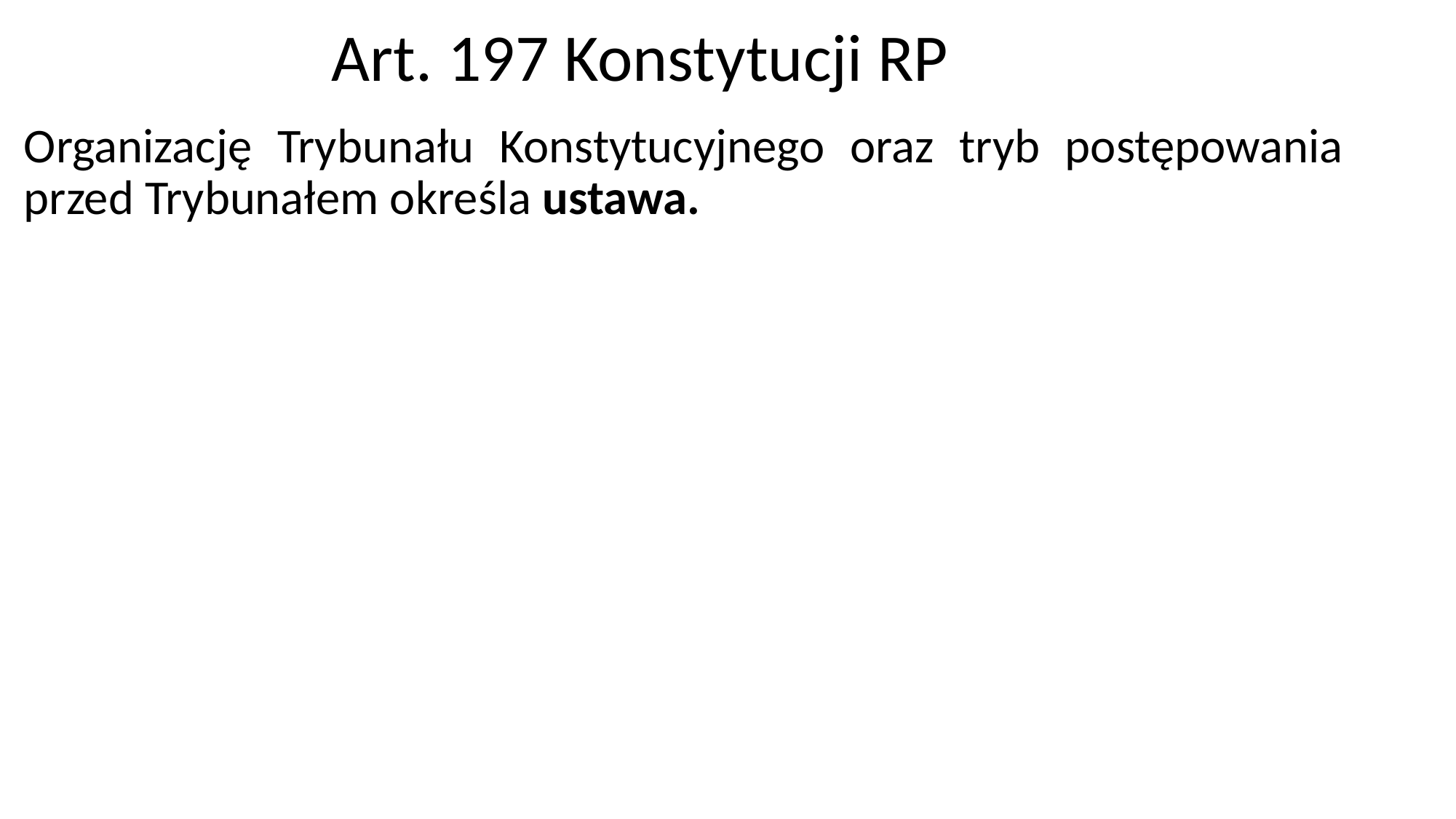

# Art. 197 Konstytucji RP
Organizację Trybunału Konstytucyjnego oraz tryb postępowania przed Trybunałem określa ustawa.